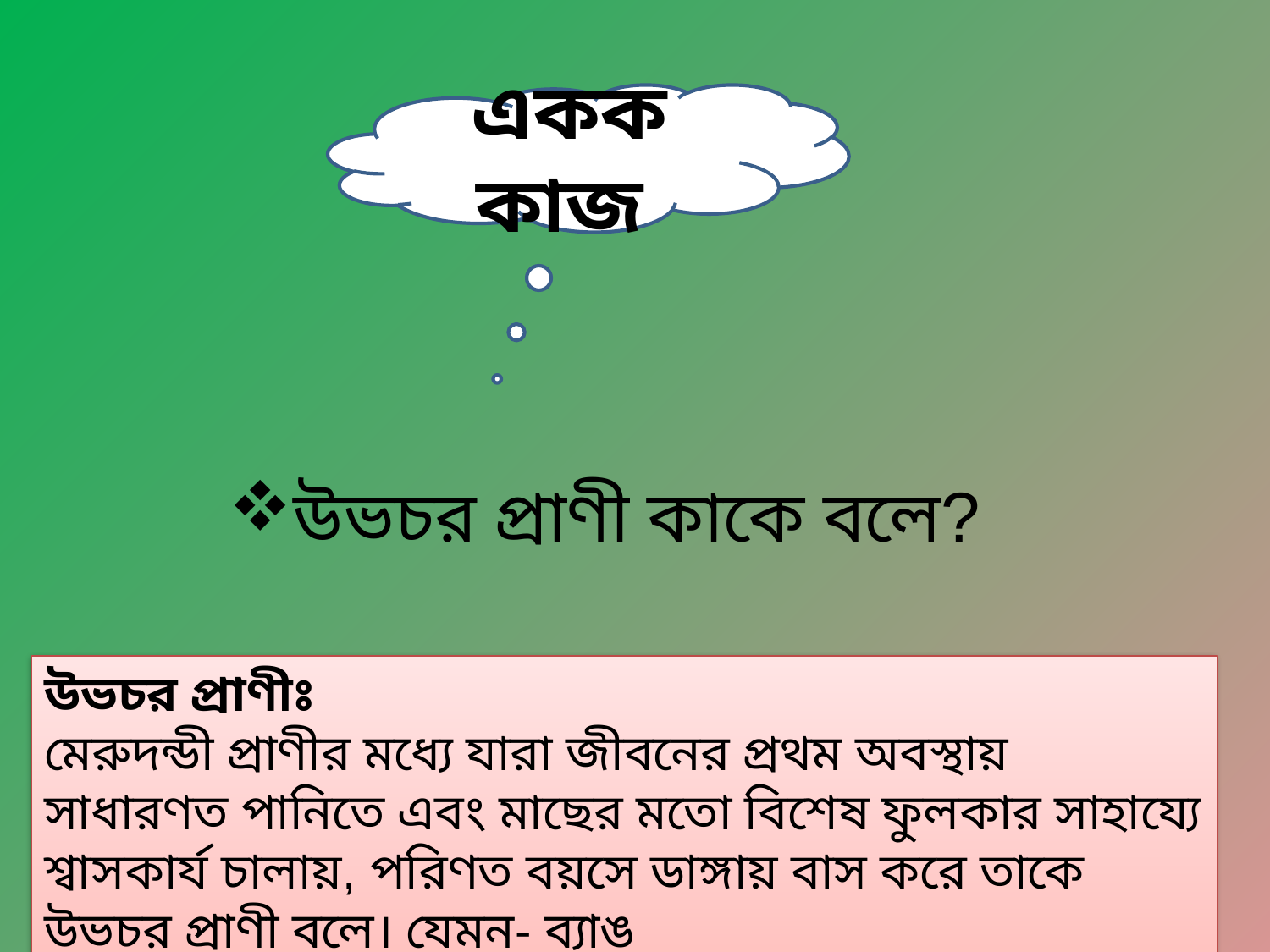

একক কাজ
উভচর প্রাণী কাকে বলে?
উভচর প্রাণীঃ
মেরুদন্ডী প্রাণীর মধ্যে যারা জীবনের প্রথম অবস্থায় সাধারণত পানিতে এবং মাছের মতো বিশেষ ফুলকার সাহায্যে শ্বাসকার্য চালায়, পরিণত বয়সে ডাঙ্গায় বাস করে তাকে উভচর প্রাণী বলে। যেমন- ব্যাঙ